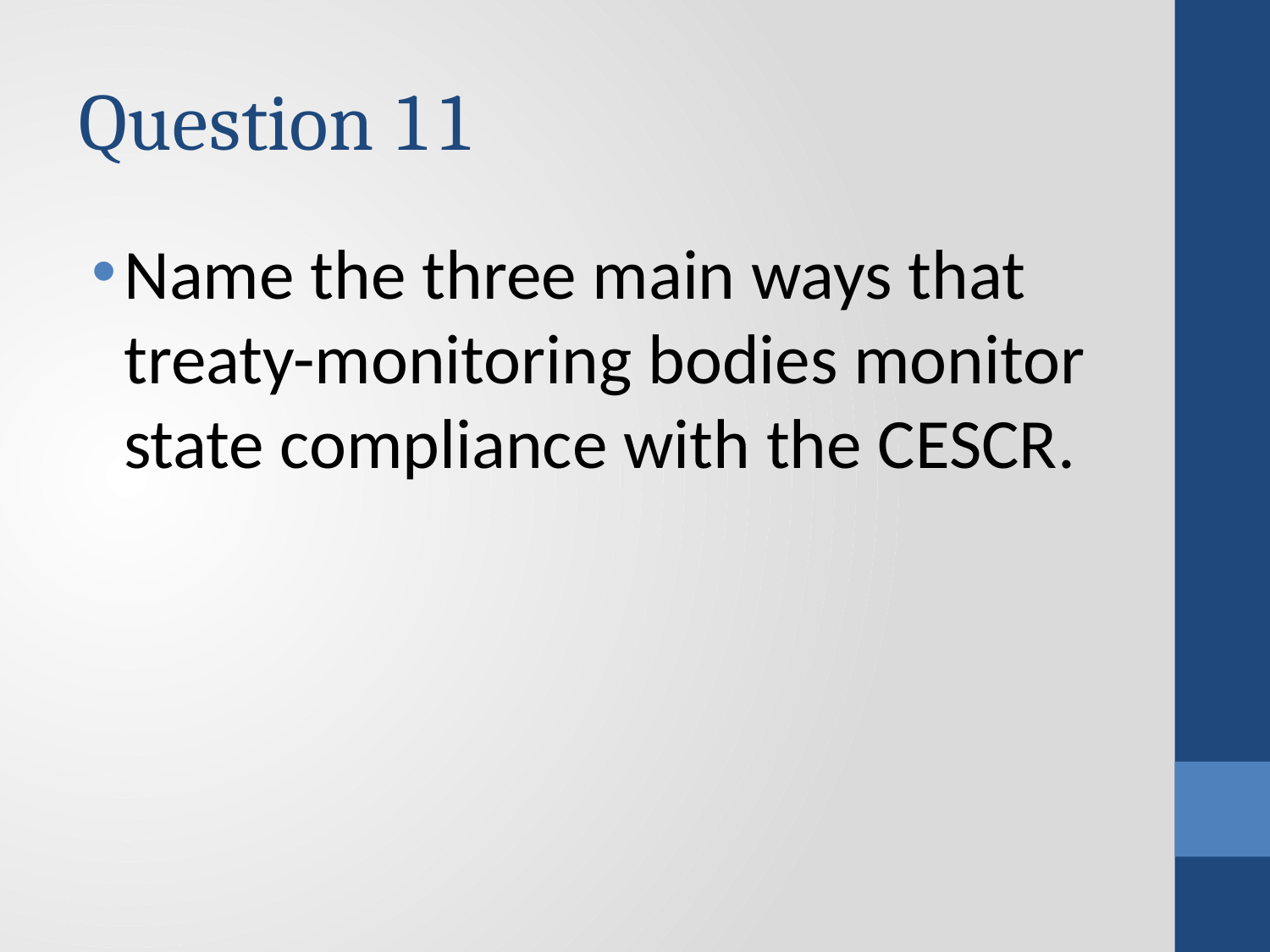

# Question 11
Name the three main ways that treaty-monitoring bodies monitor state compliance with the CESCR.